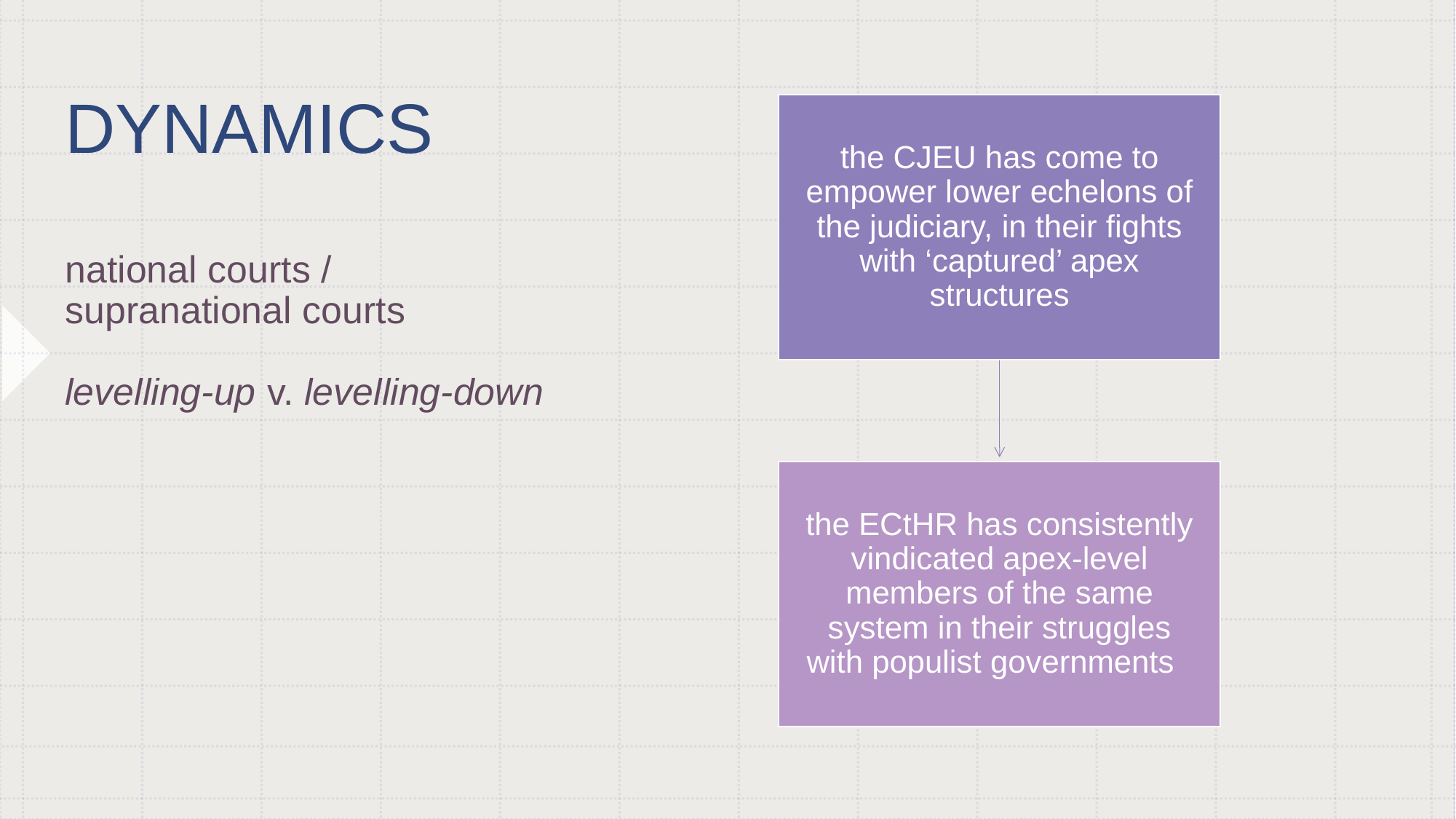

# DYNAMICS national courts / supranational courts levelling-up v. levelling-down

the CJEU has come to empower lower echelons of the judiciary, in their fights with ‘captured’ apex structures
the ECtHR has consistently vindicated apex-level members of the same system in their struggles with populist governments